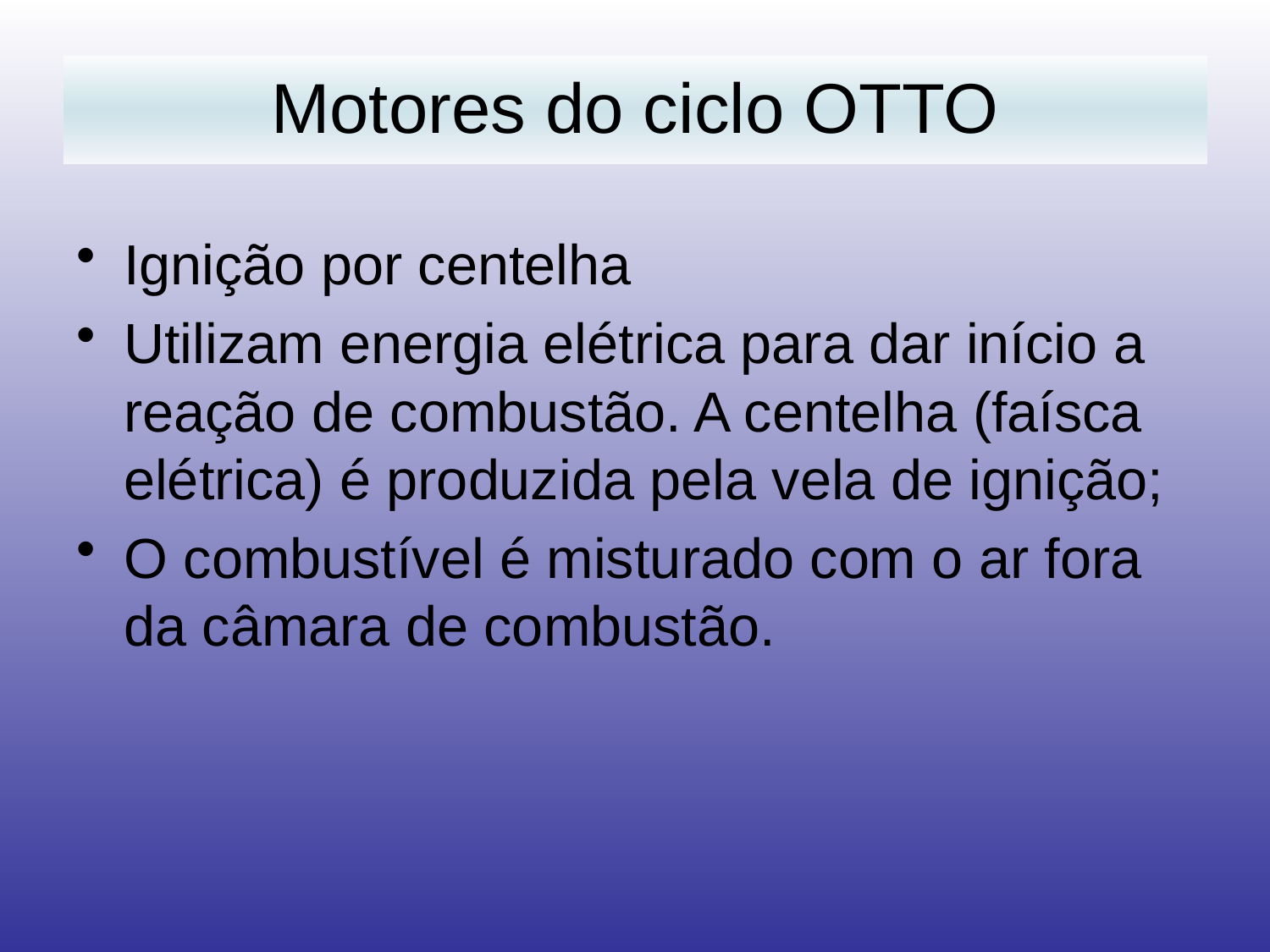

# Motores do ciclo OTTO
Ignição por centelha
Utilizam energia elétrica para dar início a reação de combustão. A centelha (faísca elétrica) é produzida pela vela de ignição;
O combustível é misturado com o ar fora da câmara de combustão.